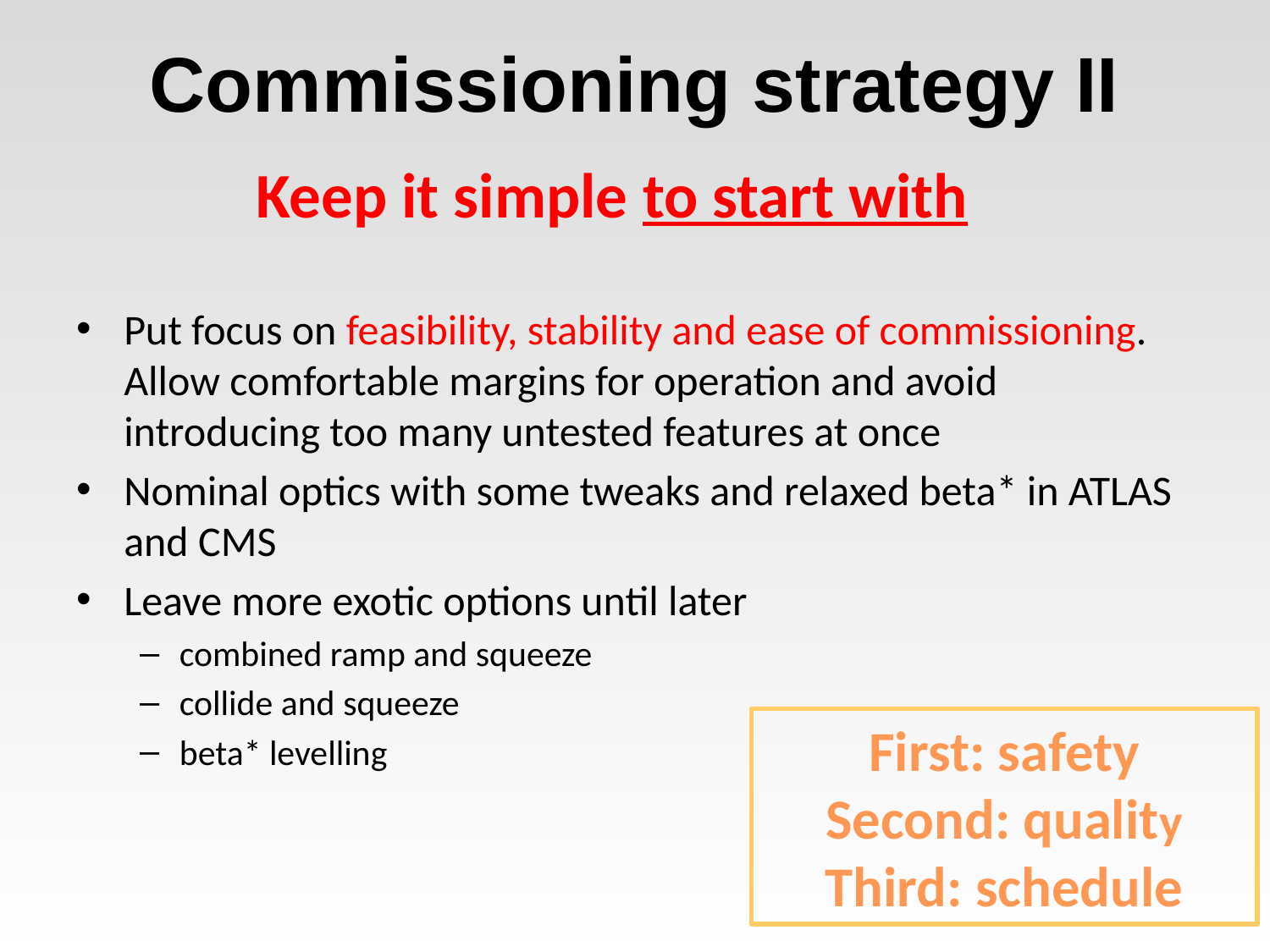

# Commissioning strategy II
Keep it simple to start with
Put focus on feasibility, stability and ease of commissioning. Allow comfortable margins for operation and avoid introducing too many untested features at once
Nominal optics with some tweaks and relaxed beta* in ATLAS and CMS
Leave more exotic options until later
combined ramp and squeeze
collide and squeeze
beta* levelling
First: safety
Second: quality
Third: schedule